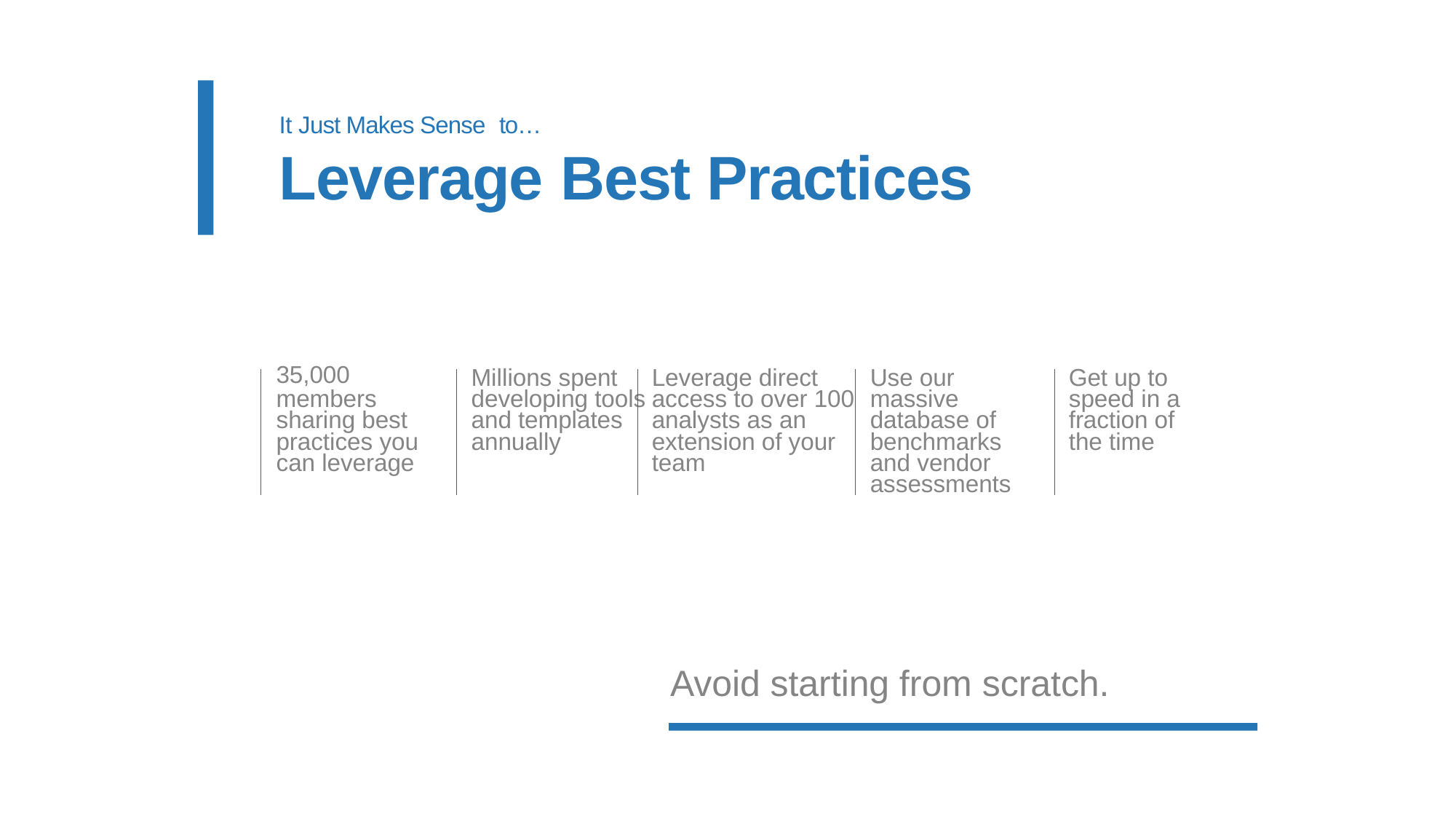

# It Just Makes Sense  to… Leverage Best Practices

Get up to  speed in a  fraction of the time
35,000
members sharing best practices you  can leverage
Leverage direct  access to over 100 analysts as an extension of your team
Millions spent  developing tools and templates  annually
Use our massive  database of  benchmarks and vendor  assessments

Avoid starting from scratch.

33